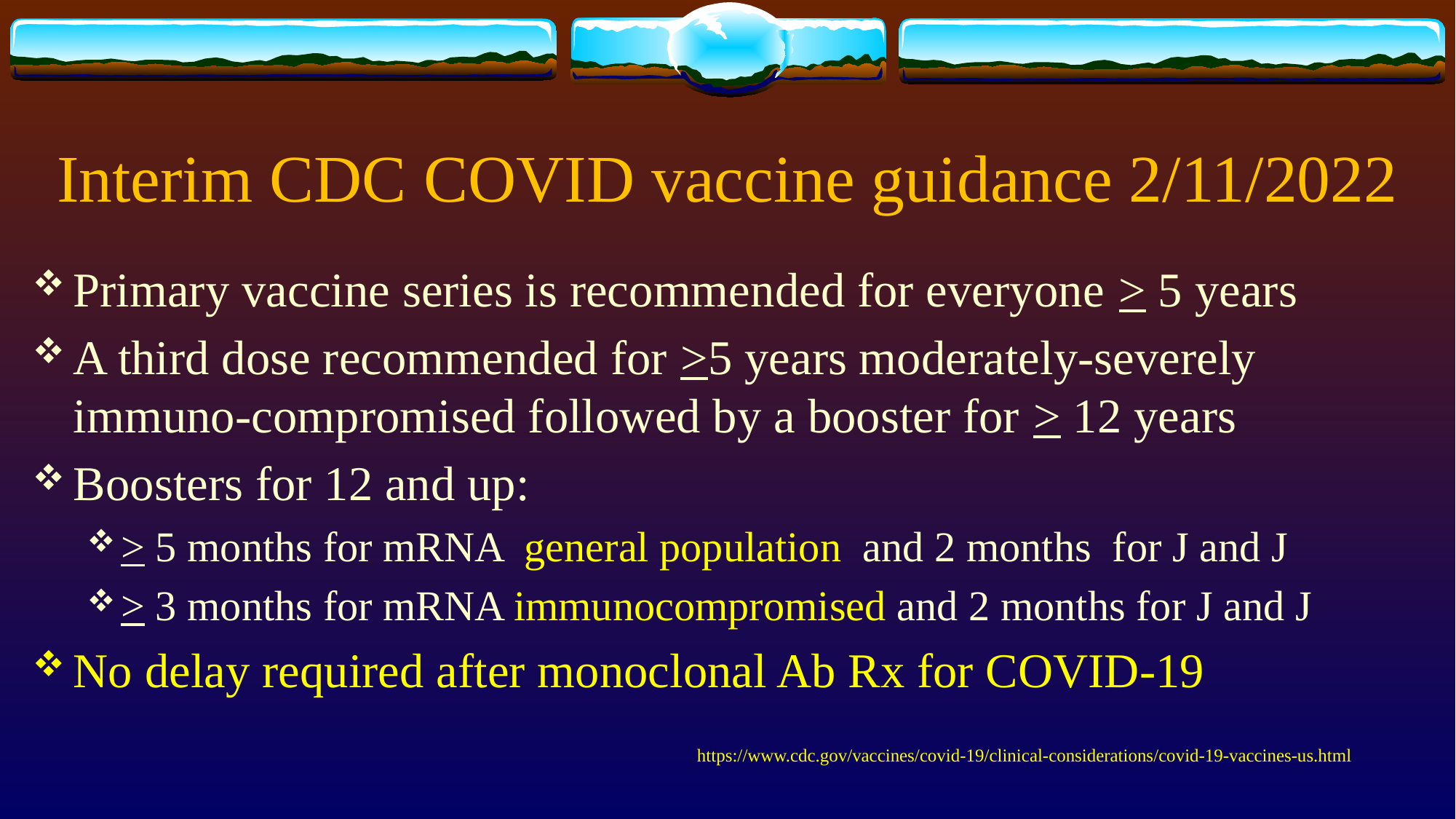

# Interim CDC COVID vaccine guidance 2/11/2022
Primary vaccine series is recommended for everyone > 5 years
A third dose recommended for >5 years moderately-severely immuno-compromised followed by a booster for > 12 years
Boosters for 12 and up:
> 5 months for mRNA  general population  and 2 months  for J and J
> 3 months for mRNA immunocompromised and 2 months for J and J
No delay required after monoclonal Ab Rx for COVID-19
https://www.cdc.gov/vaccines/covid-19/clinical-considerations/covid-19-vaccines-us.html